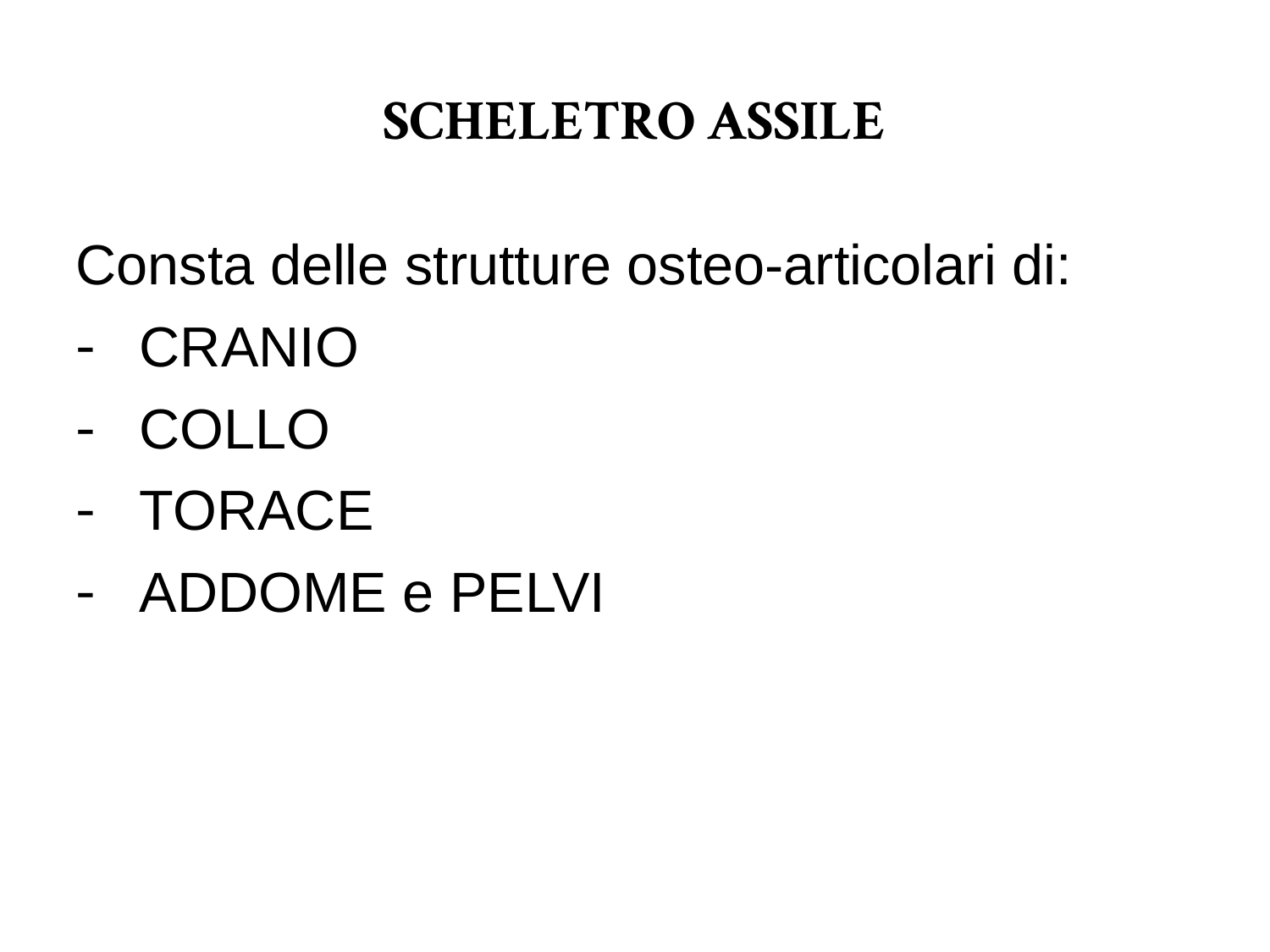

# SCHELETRO ASSILE
Consta delle strutture osteo-articolari di:
CRANIO
COLLO
TORACE
ADDOME e PELVI